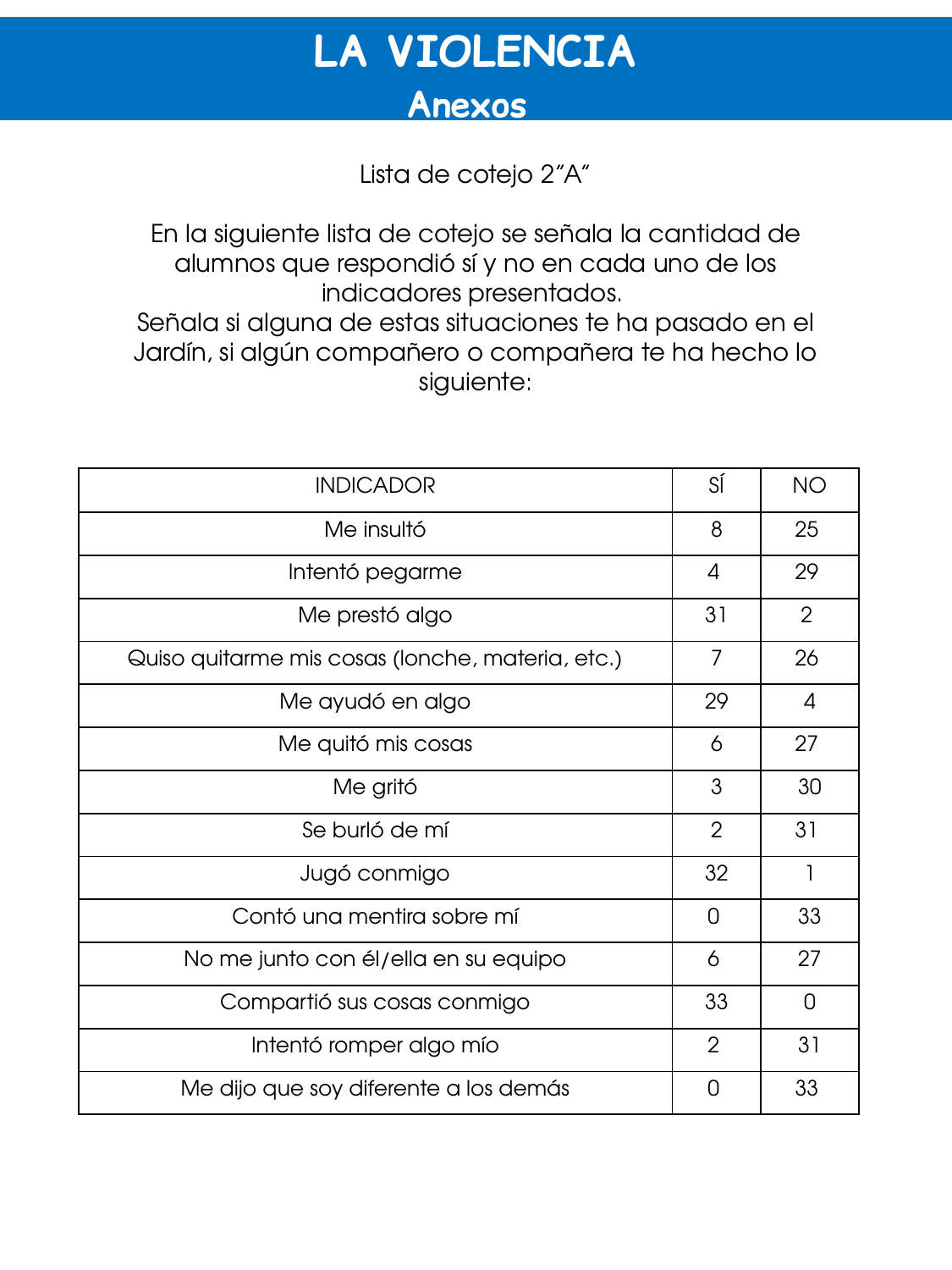

LA VIOLENCIA
Anexos
Lista de cotejo 2”A”

En la siguiente lista de cotejo se señala la cantidad de alumnos que respondió sí y no en cada uno de los indicadores presentados.
Señala si alguna de estas situaciones te ha pasado en el Jardín, si algún compañero o compañera te ha hecho lo siguiente:
| INDICADOR | SÍ | NO |
| --- | --- | --- |
| Me insultó | 8 | 25 |
| Intentó pegarme | 4 | 29 |
| Me prestó algo | 31 | 2 |
| Quiso quitarme mis cosas (lonche, materia, etc.) | 7 | 26 |
| Me ayudó en algo | 29 | 4 |
| Me quitó mis cosas | 6 | 27 |
| Me gritó | 3 | 30 |
| Se burló de mí | 2 | 31 |
| Jugó conmigo | 32 | 1 |
| Contó una mentira sobre mí | 0 | 33 |
| No me junto con él/ella en su equipo | 6 | 27 |
| Compartió sus cosas conmigo | 33 | 0 |
| Intentó romper algo mío | 2 | 31 |
| Me dijo que soy diferente a los demás | 0 | 33 |